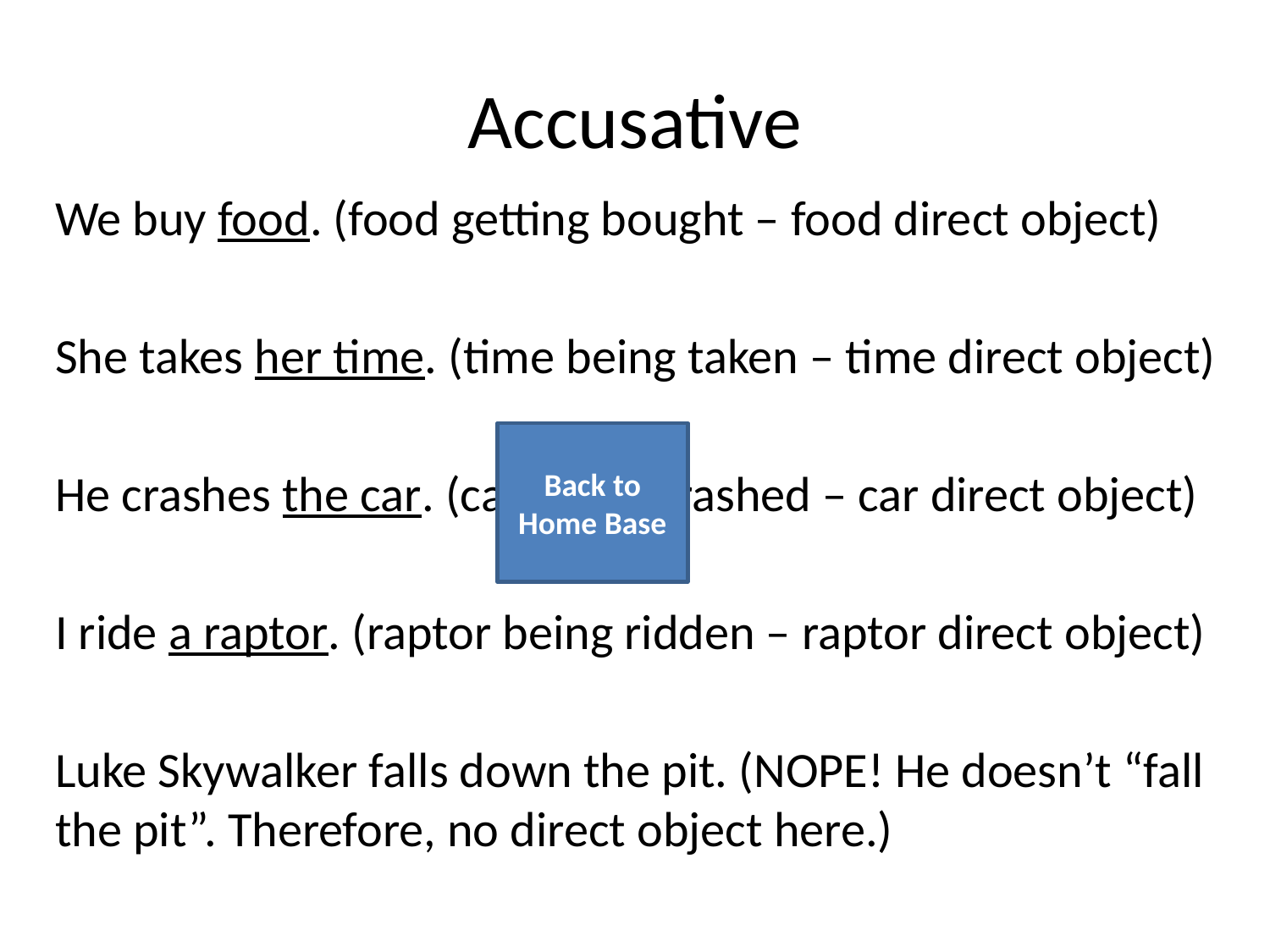

# Accusative
We buy food. (food getting bought – food direct object)

She takes her time. (time being taken – time direct object)

He crashes the car. (car being crashed – car direct object)

I ride a raptor. (raptor being ridden – raptor direct object)

Luke Skywalker falls down the pit. (NOPE! He doesn’t “fall the pit”. Therefore, no direct object here.)
Back to Home Base